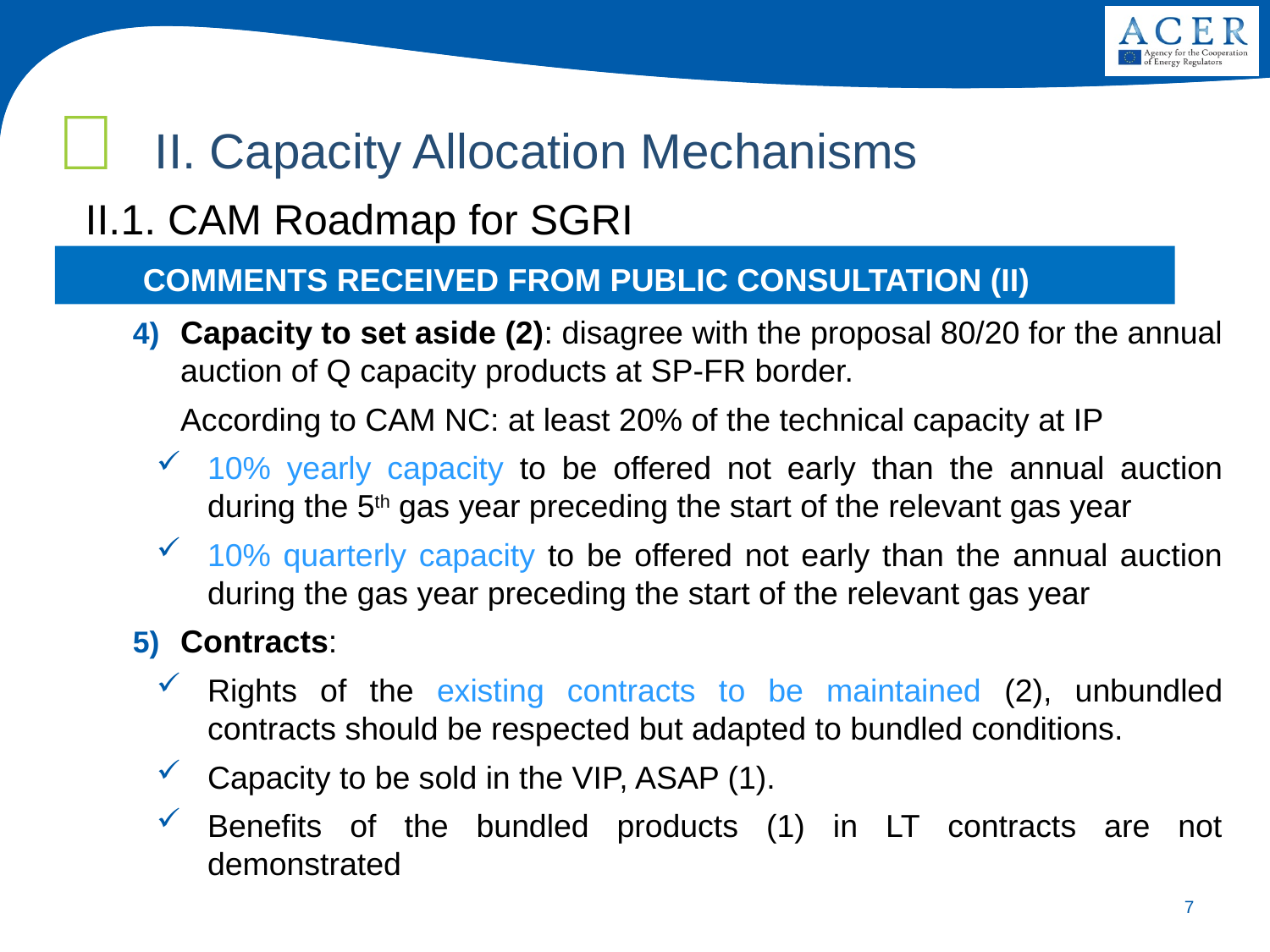

II. Capacity Allocation Mechanisms
II.1. CAM Roadmap for SGRI
COMMENTS RECEIVED FROM PUBLIC CONSULTATION (II)
Capacity to set aside (2): disagree with the proposal 80/20 for the annual auction of Q capacity products at SP-FR border.
	According to CAM NC: at least 20% of the technical capacity at IP
10% yearly capacity to be offered not early than the annual auction during the 5th gas year preceding the start of the relevant gas year
10% quarterly capacity to be offered not early than the annual auction during the gas year preceding the start of the relevant gas year
Contracts:
Rights of the existing contracts to be maintained (2), unbundled contracts should be respected but adapted to bundled conditions.
Capacity to be sold in the VIP, ASAP (1).
Benefits of the bundled products (1) in LT contracts are not demonstrated